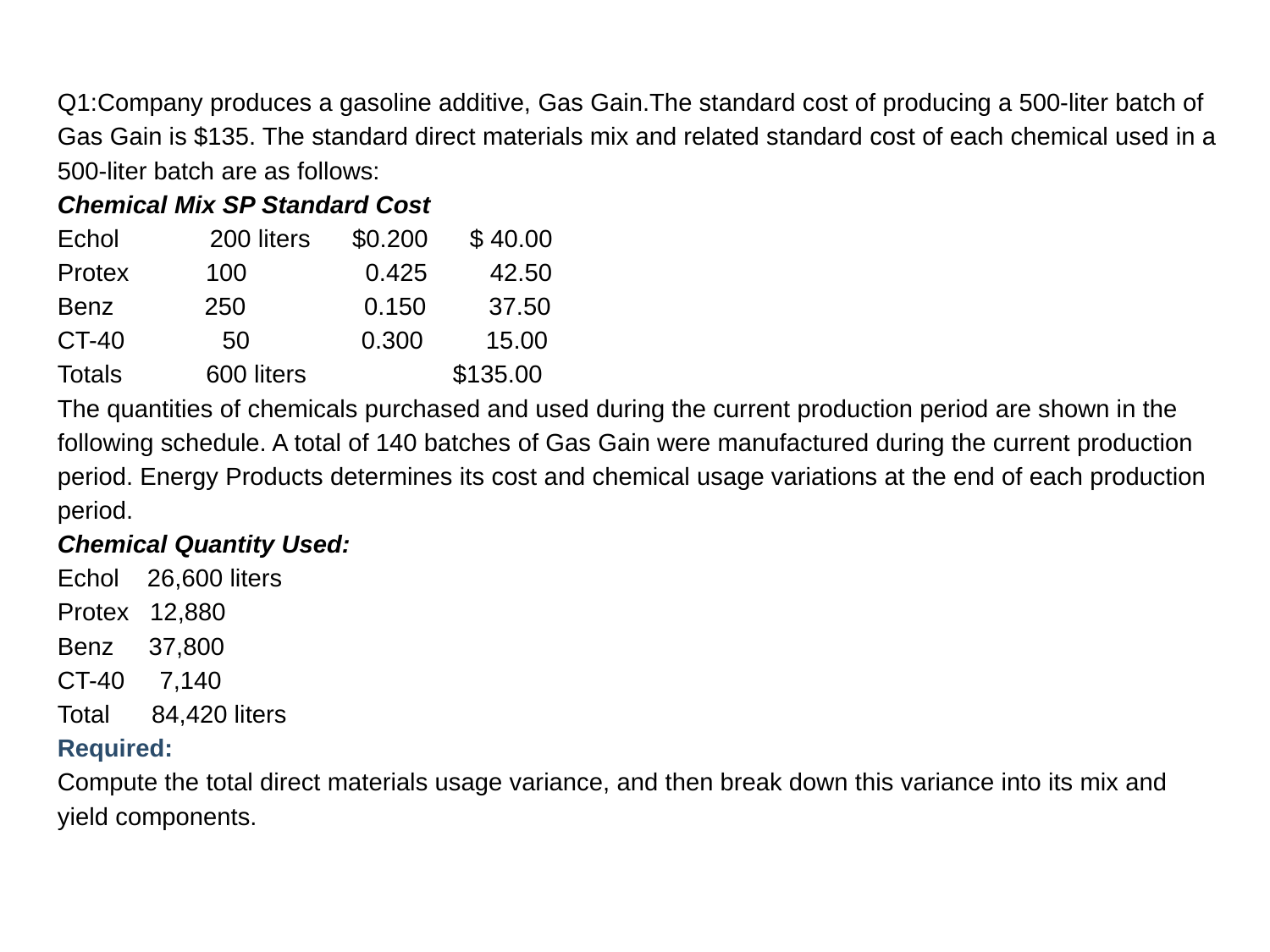

Q1:Company produces a gasoline additive, Gas Gain.The standard cost of producing a 500-liter batch of Gas Gain is $135. The standard direct materials mix and related standard cost of each chemical used in a 500-liter batch are as follows:
Chemical Mix SP Standard Cost
Echol             200 liters      $0.200      $ 40.00
Protex           100                 0.425         42.50
Benz             250                 0.150         37.50
CT-40              50                0.300         15.00
Totals            600 liters                     $135.00
The quantities of chemicals purchased and used during the current production period are shown in the following schedule. A total of 140 batches of Gas Gain were manufactured during the current production period. Energy Products determines its cost and chemical usage variations at the end of each production period.
Chemical Quantity Used:
Echol    26,600 liters
Protex   12,880
Benz     37,800
CT-40     7,140
Total      84,420 liters
Required:
Compute the total direct materials usage variance, and then break down this variance into its mix and yield components.